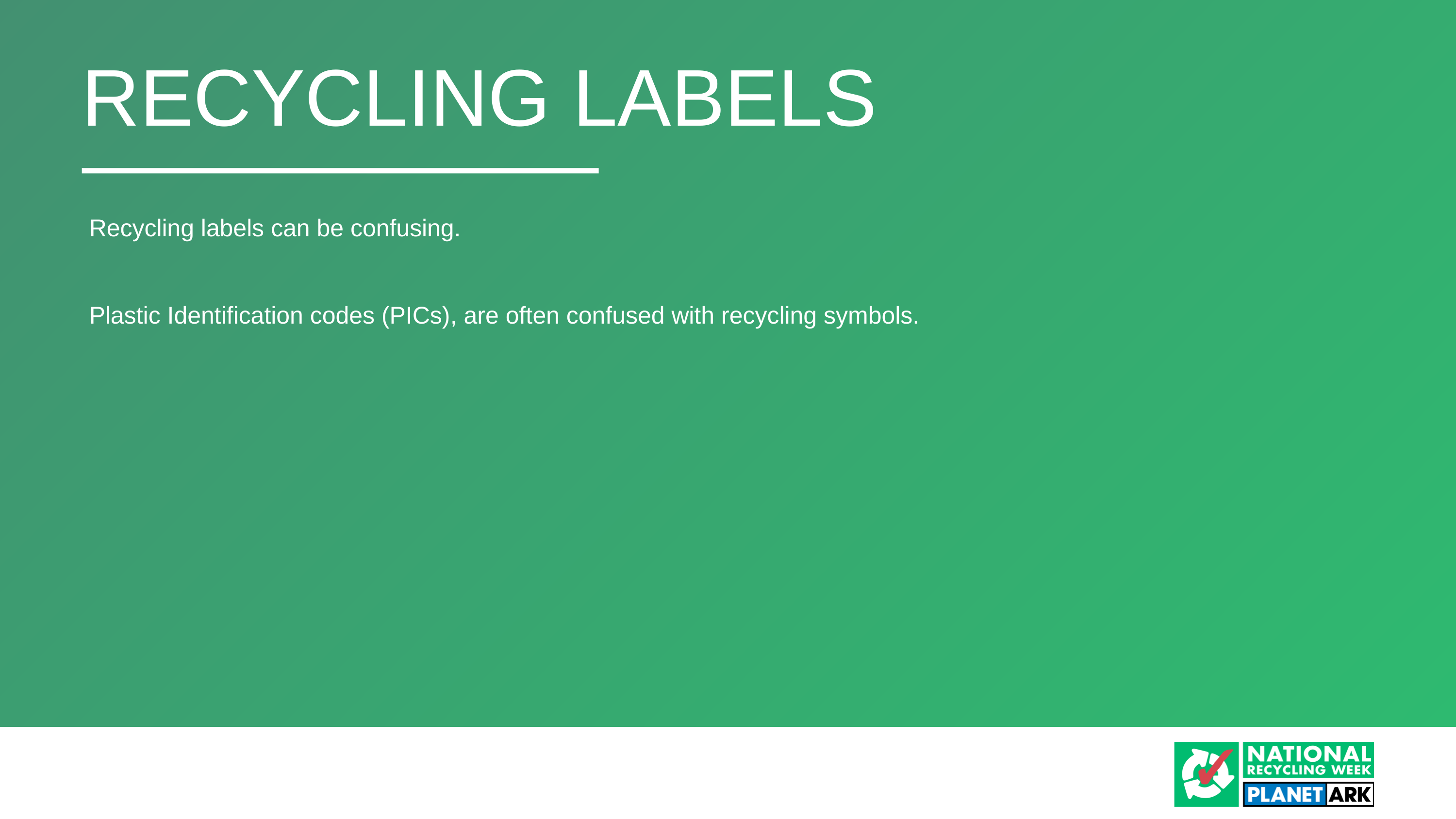

RECYCLING LABELS

Recycling labels can be confusing.

Plastic Identification codes (PICs), are often confused with recycling symbols.